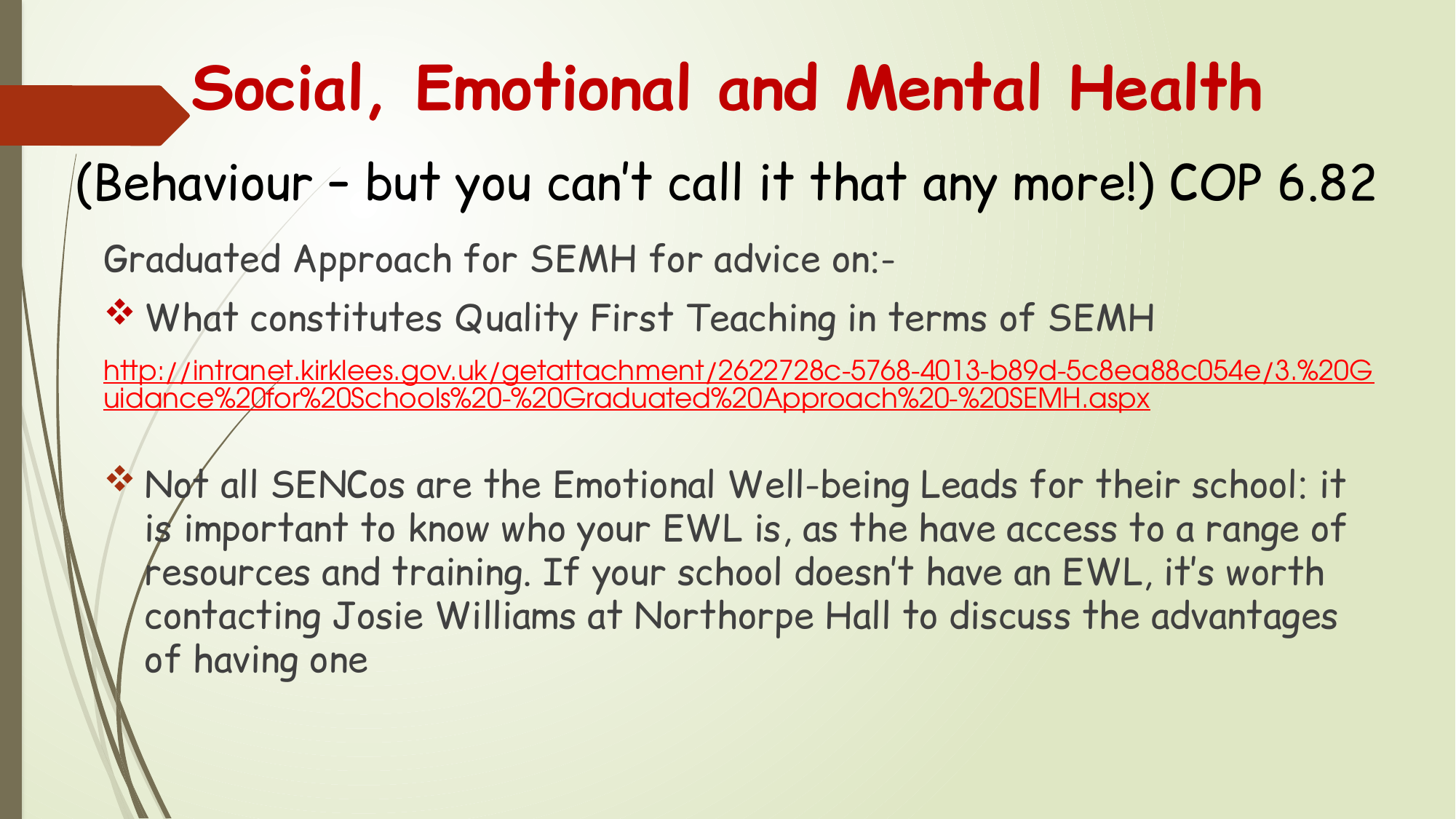

# Social, Emotional and Mental Health
(Behaviour – but you can’t call it that any more!) COP 6.82
Graduated Approach for SEMH for advice on:-
What constitutes Quality First Teaching in terms of SEMH
http://intranet.kirklees.gov.uk/getattachment/2622728c-5768-4013-b89d-5c8ea88c054e/3.%20Guidance%20for%20Schools%20-%20Graduated%20Approach%20-%20SEMH.aspx
Not all SENCos are the Emotional Well-being Leads for their school: it is important to know who your EWL is, as the have access to a range of resources and training. If your school doesn’t have an EWL, it’s worth contacting Josie Williams at Northorpe Hall to discuss the advantages of having one